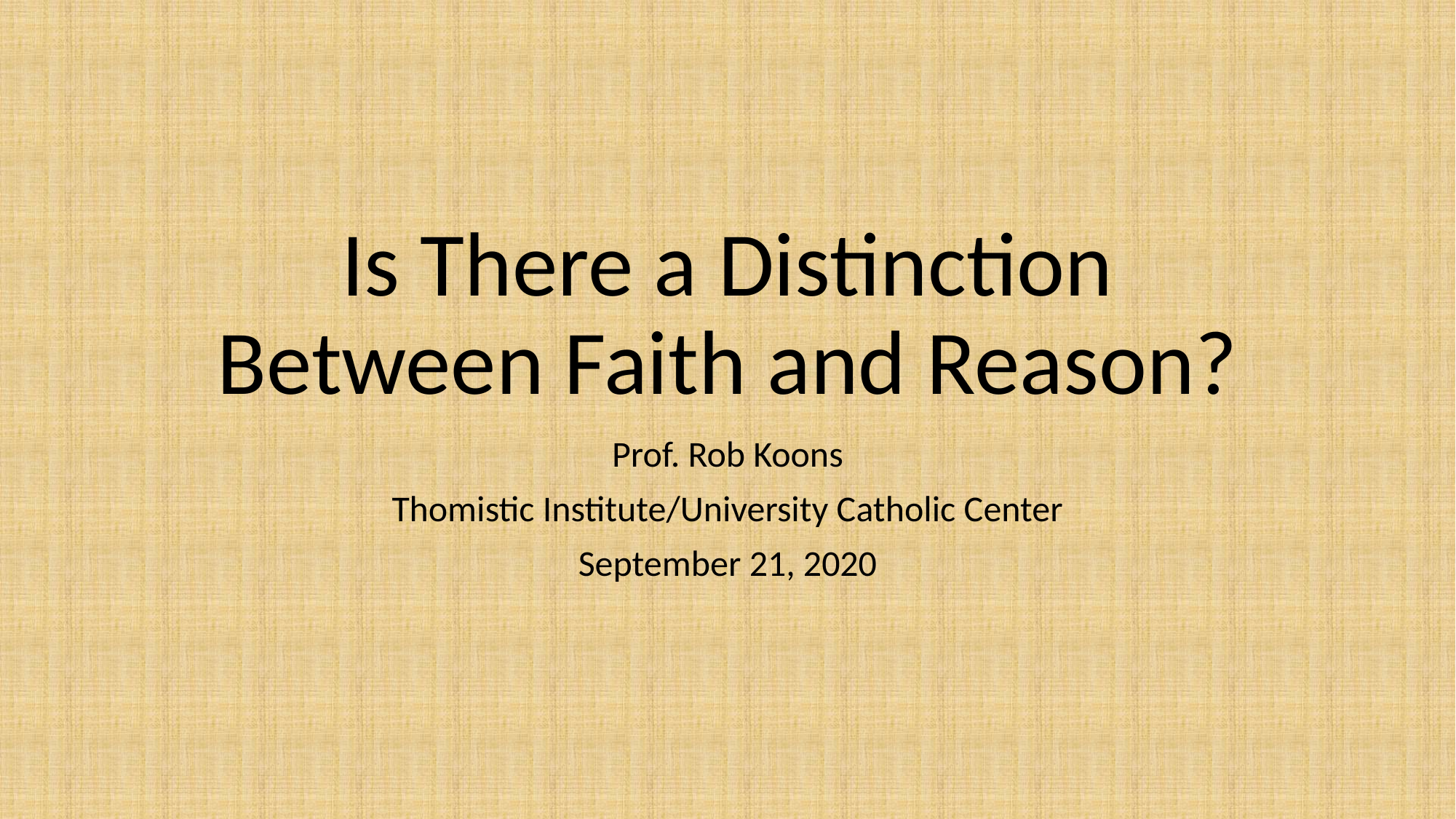

# Is There a Distinction Between Faith and Reason?
Prof. Rob Koons
Thomistic Institute/University Catholic Center
September 21, 2020